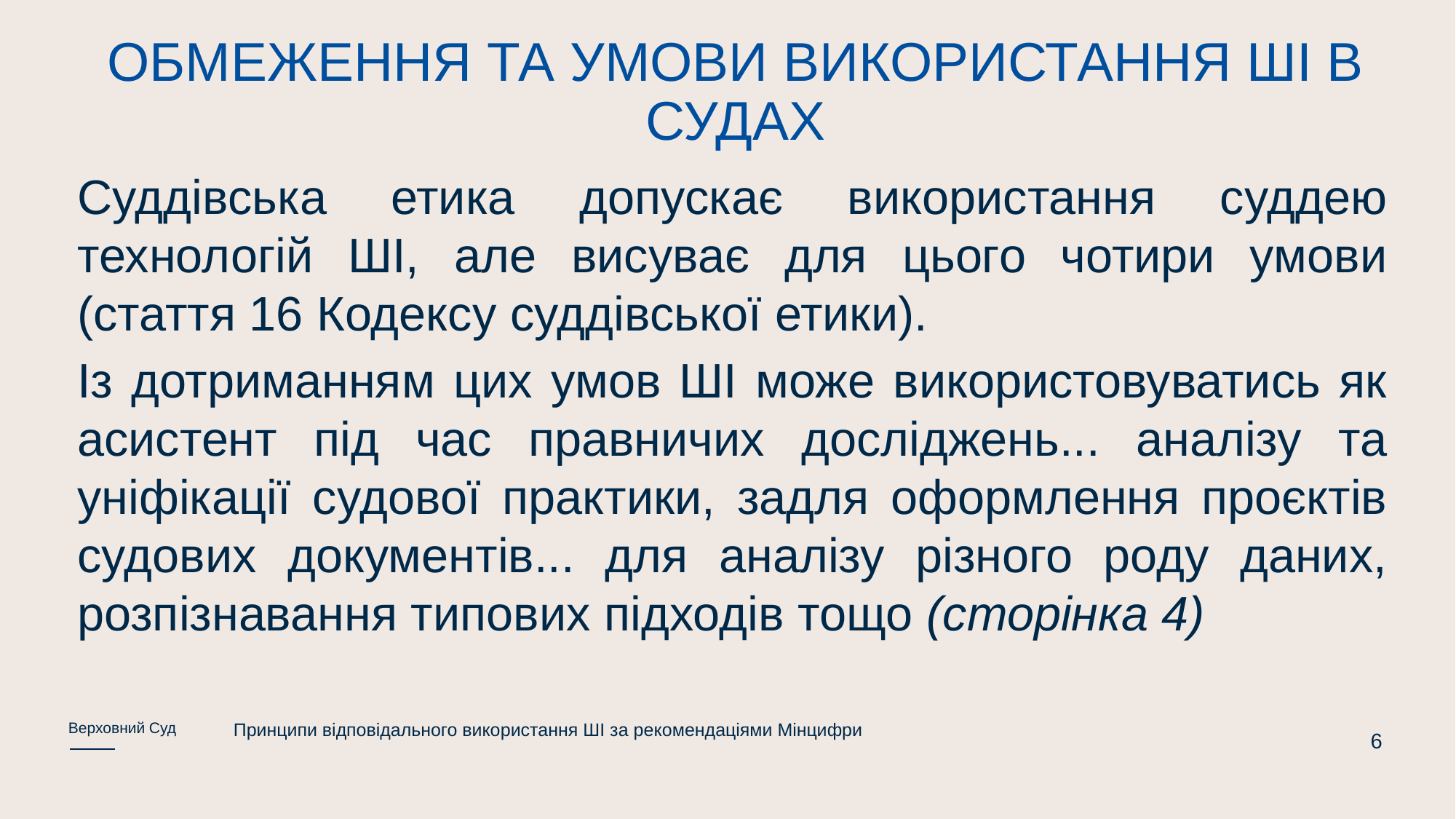

# ОБМЕЖЕННЯ ТА УМОВИ ВИКОРИСТАННЯ ШІ В СУДАХ
Суддівська етика допускає використання суддею технологій ШІ, але висуває для цього чотири умови (стаття 16 Кодексу суддівської етики).
Із дотриманням цих умов ШІ може використовуватись як асистент під час правничих досліджень... аналізу та уніфікації судової практики, задля оформлення проєктів судових документів... для аналізу різного роду даних, розпізнавання типових підходів тощо (сторінка 4)
Принципи відповідального використання ШІ за рекомендаціями Мінцифри
Верховний Суд
6